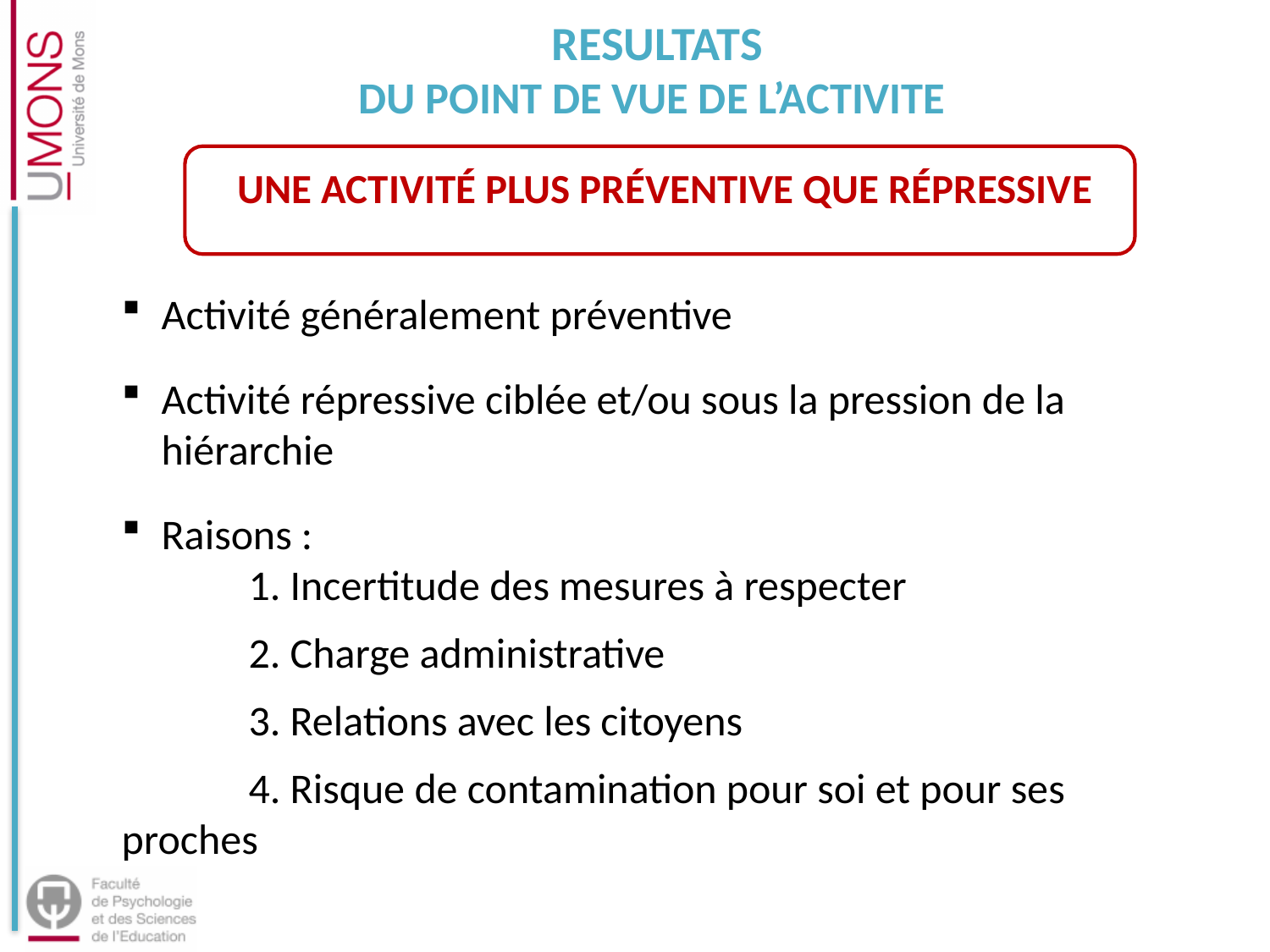

RESULTATS
DU POINT DE VUE DE L’ACTIVITE

Une activité plus préventive que répressive
Activité généralement préventive

Activité répressive ciblée et/ou sous la pression de la hiérarchie

Raisons :
	1. Incertitude des mesures à respecter

	2. Charge administrative

	3. Relations avec les citoyens

	4. Risque de contamination pour soi et pour ses 	proches